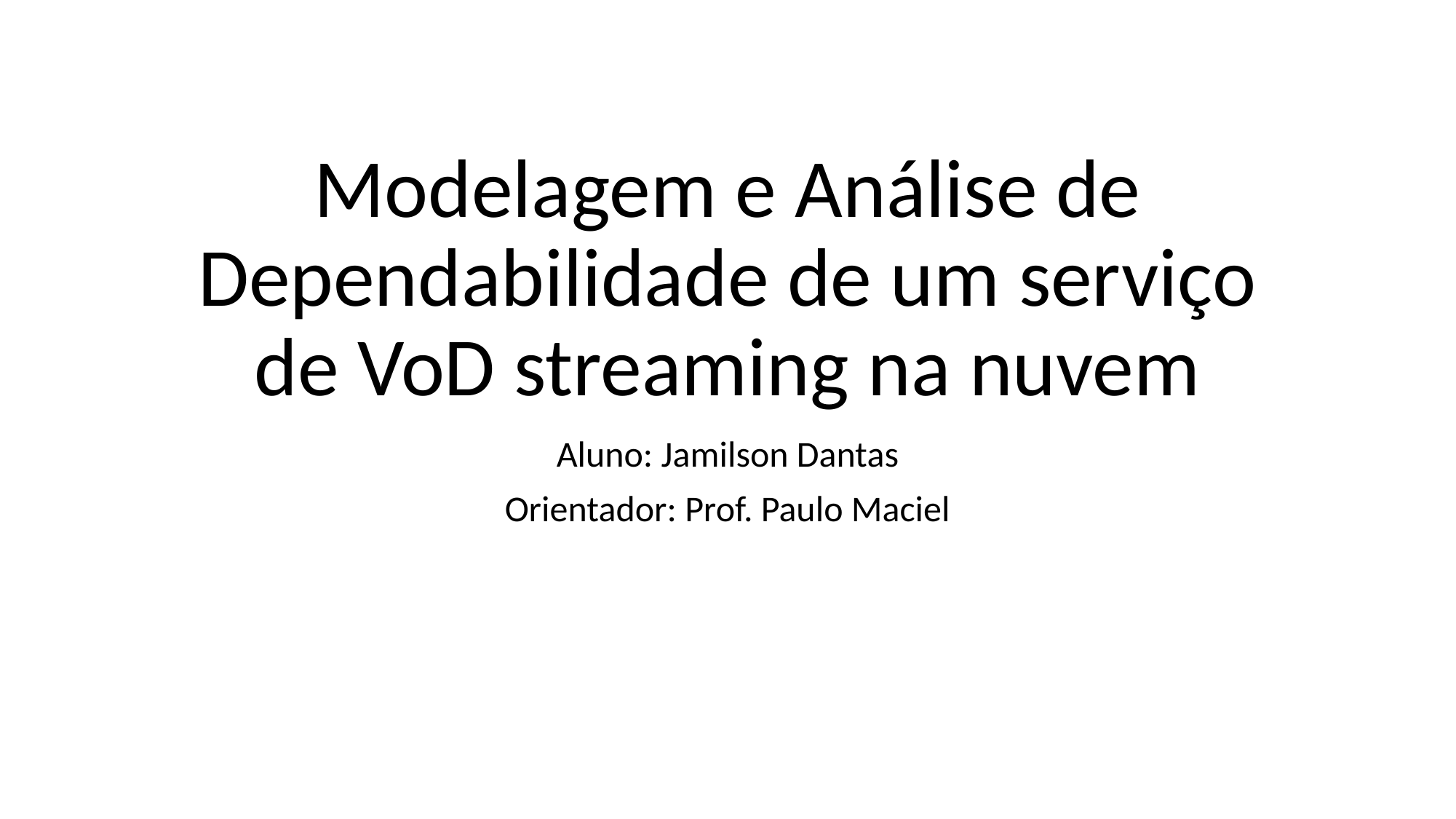

# Modelagem e Análise de Dependabilidade de um serviço de VoD streaming na nuvem
Aluno: Jamilson Dantas
Orientador: Prof. Paulo Maciel